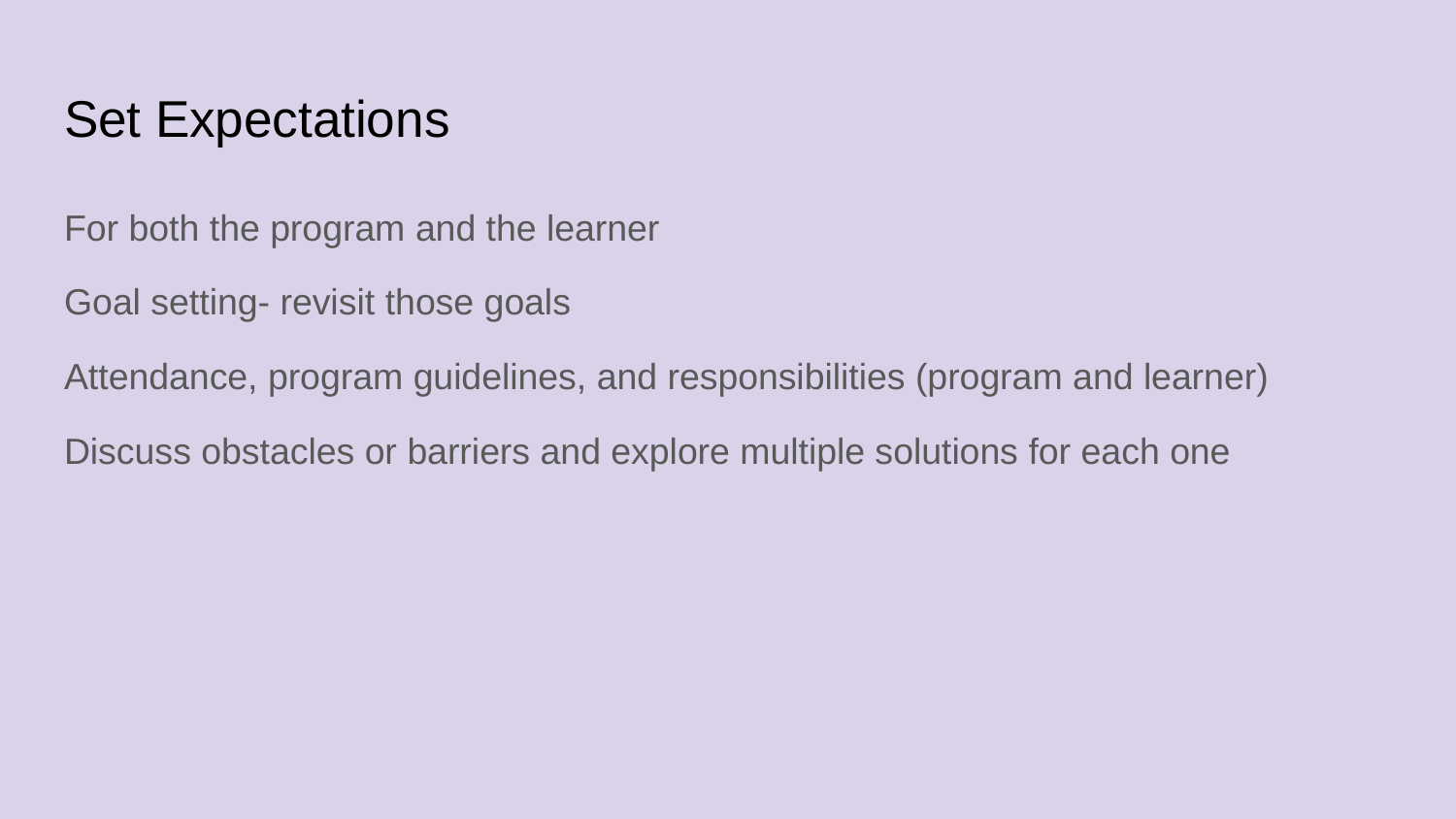

# Set Expectations
For both the program and the learner
Goal setting- revisit those goals
Attendance, program guidelines, and responsibilities (program and learner)
Discuss obstacles or barriers and explore multiple solutions for each one